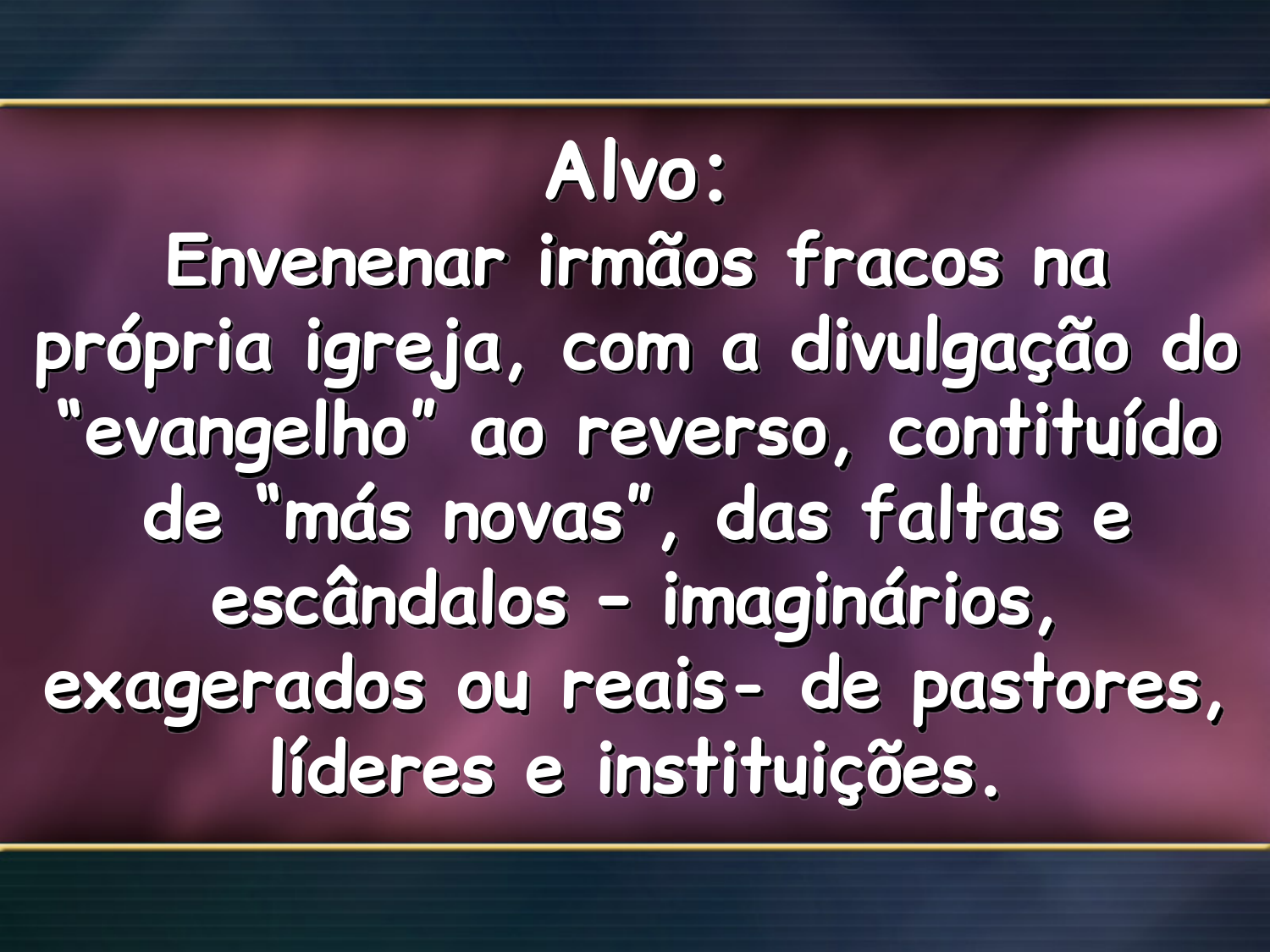

# Alvo: Envenenar irmãos fracos na própria igreja, com a divulgação do “evangelho” ao reverso, contituído de “más novas”, das faltas e escândalos – imaginários, exagerados ou reais- de pastores, líderes e instituições.